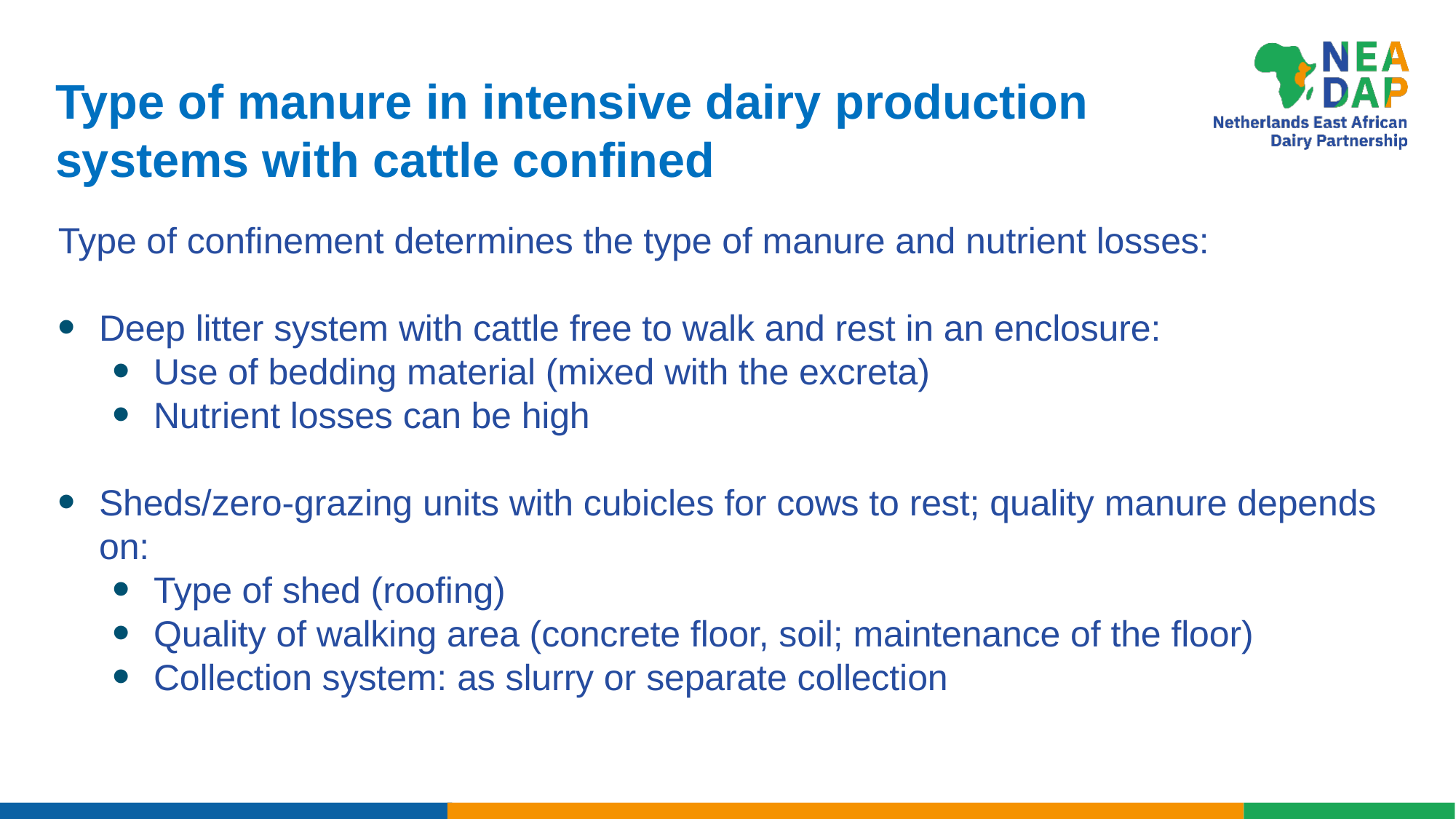

Type of manure in intensive dairy production systems with cattle confined
Type of confinement determines the type of manure and nutrient losses:

Deep litter system with cattle free to walk and rest in an enclosure:
Use of bedding material (mixed with the excreta)
Nutrient losses can be high

Sheds/zero-grazing units with cubicles for cows to rest; quality manure depends on:
Type of shed (roofing)
Quality of walking area (concrete floor, soil; maintenance of the floor)
Collection system: as slurry or separate collection